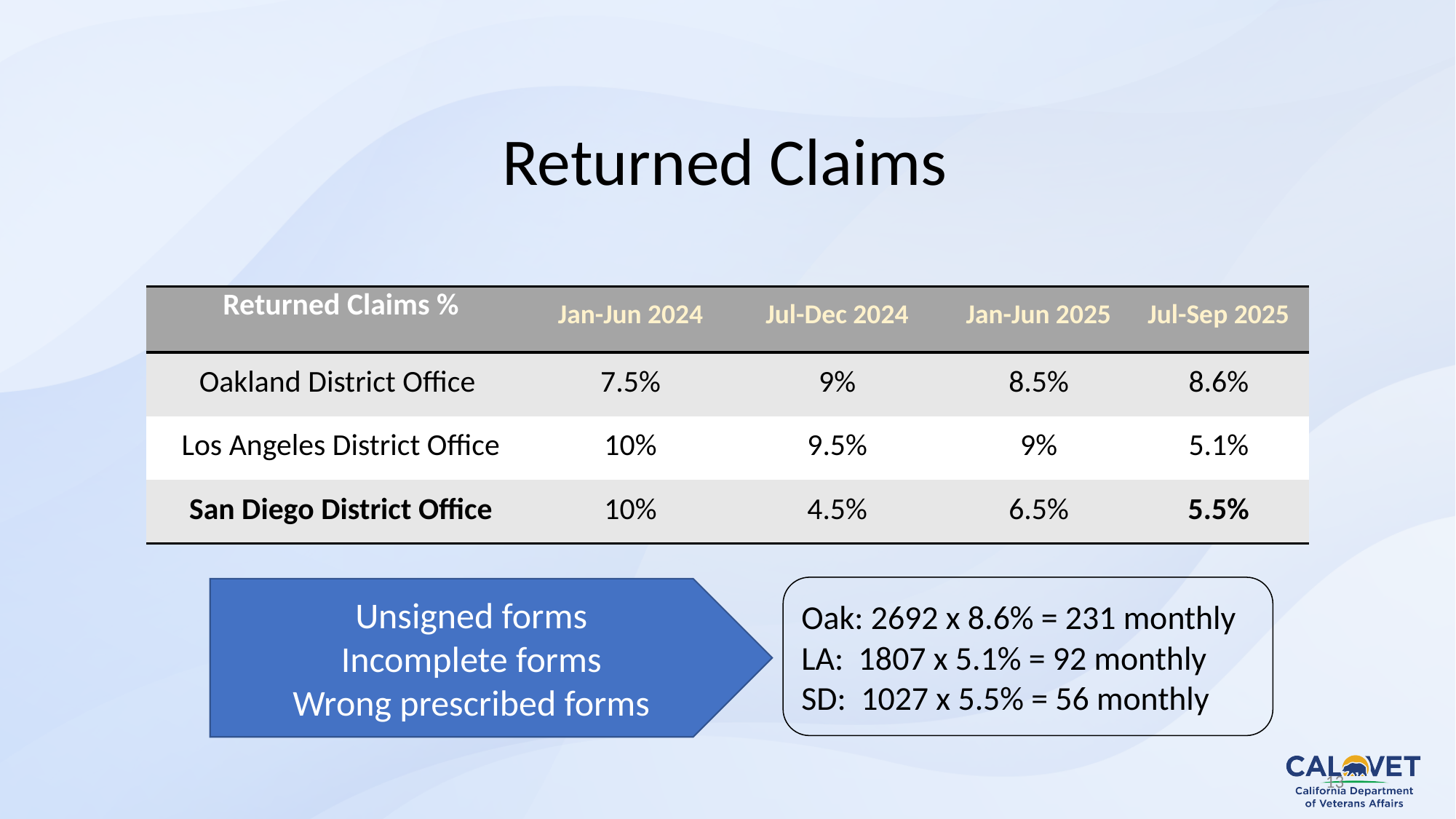

13
# Returned Claims
| Returned Claims % | Jan-Jun 2024 | Jul-Dec 2024 | Jan-Jun 2025 | Jul-Sep 2025 |
| --- | --- | --- | --- | --- |
| Oakland District Office | 7.5% | 9% | 8.5% | 8.6% |
| Los Angeles District Office | 10% | 9.5% | 9% | 5.1% |
| San Diego District Office | 10% | 4.5% | 6.5% | 5.5% |
Oak: 2692 x 8.6% = 231 monthly
LA:  1807 x 5.1% = 92 monthly
SD:  1027 x 5.5% = 56 monthly
Unsigned forms
Incomplete forms
Wrong prescribed forms